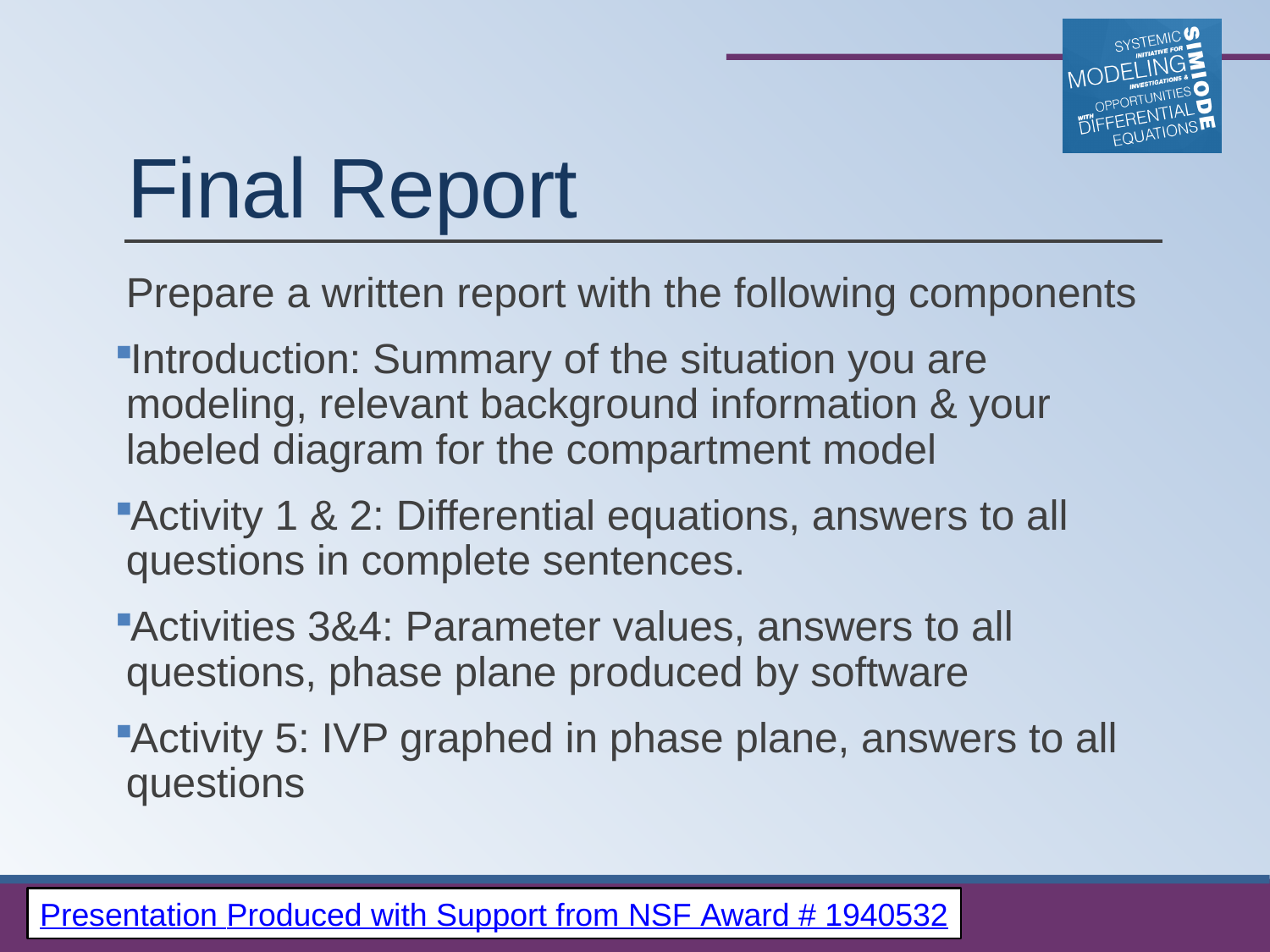

# Final Report
Prepare a written report with the following components
Introduction: Summary of the situation you are modeling, relevant background information & your labeled diagram for the compartment model
Activity 1 & 2: Differential equations, answers to all questions in complete sentences.
Activities 3&4: Parameter values, answers to all questions, phase plane produced by software
Activity 5: IVP graphed in phase plane, answers to all questions